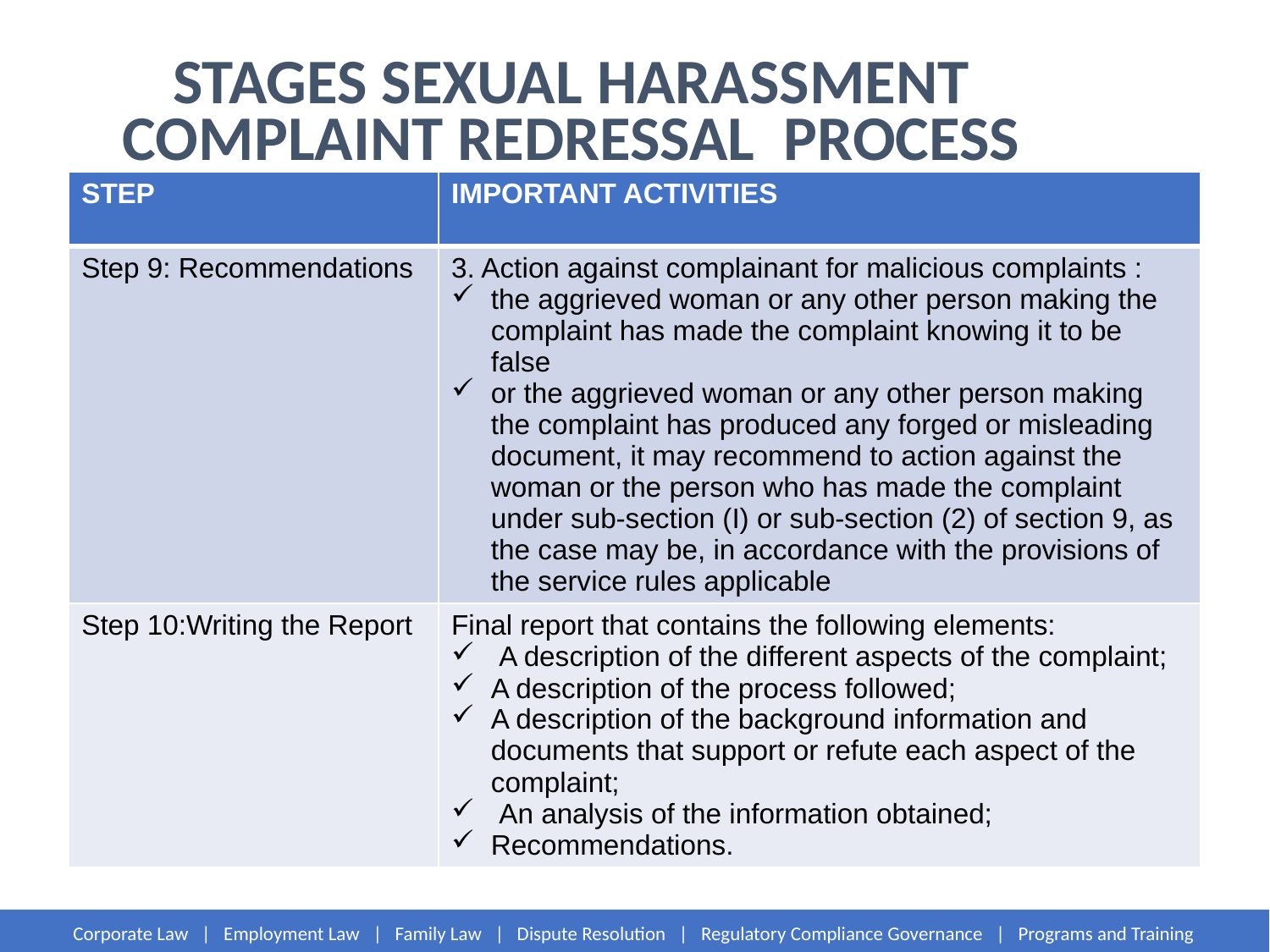

# STAGES SEXUAL HARASSMENT COMPLAINT REDRESSAL  PROCESS
| STEP | IMPORTANT ACTIVITIES |
| --- | --- |
| Step 9: Recommendations | 3. Action against complainant for malicious complaints : the aggrieved woman or any other person making the complaint has made the complaint knowing it to be false or the aggrieved woman or any other person making the complaint has produced any forged or misleading document, it may recommend to action against the woman or the person who has made the complaint under sub-section (I) or sub-section (2) of section 9, as the case may be, in accordance with the provisions of the service rules applicable |
| Step 10:Writing the Report | Final report that contains the following elements: A description of the different aspects of the complaint; A description of the process followed; A description of the background information and documents that support or refute each aspect of the complaint; An analysis of the information obtained; Recommendations. |
Corporate Law   |   Employment Law   |   Family Law   |   Dispute Resolution   |   Regulatory Compliance Governance   |   Programs and Training